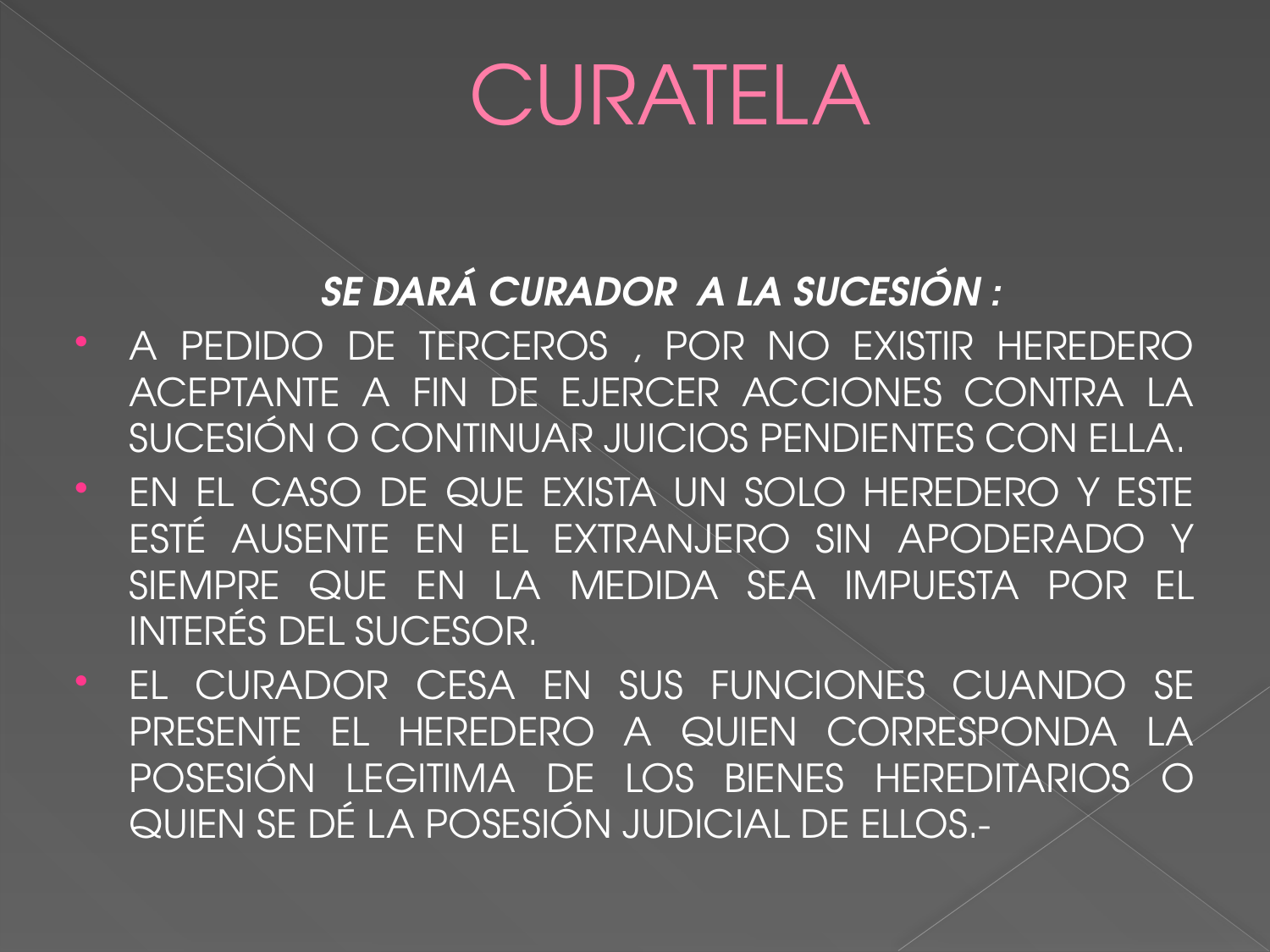

# Curatela
		Se dará curador  a la sucesión :
a pedido de terceros , por no existir heredero aceptante a fin de ejercer acciones contra la sucesión o continuar juicios pendientes con ella.
En el caso de que exista un solo heredero y este esté ausente en el extranjero sin apoderado y siempre que en la medida sea impuesta por el interés del sucesor.
El curador cesa en sus funciones cuando se presente el heredero a quien corresponda la posesión legitima de los bienes hereditarios o quien se dé la posesión judicial de ellos.-